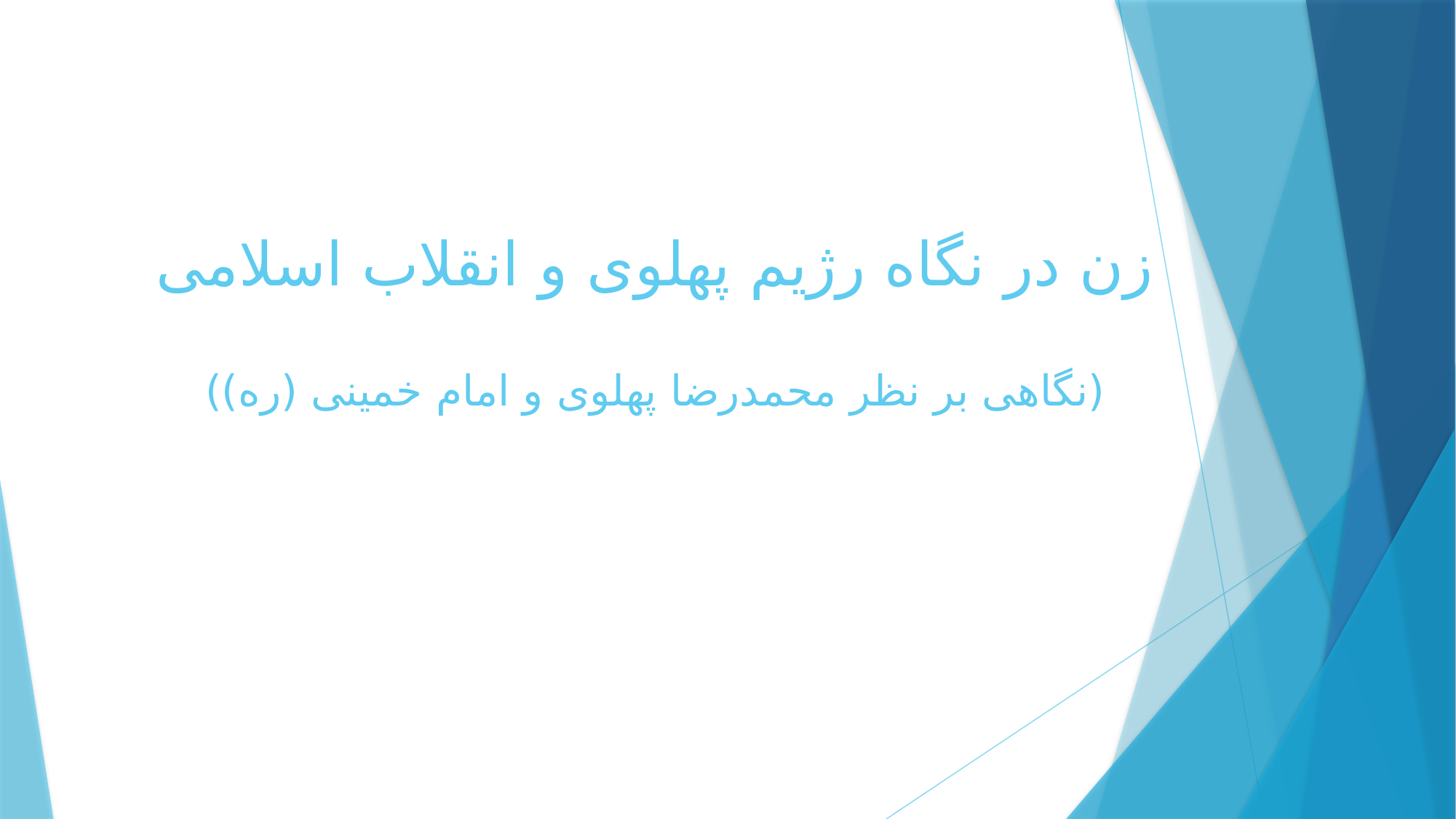

# زن در نگاه رژیم پهلوی و انقلاب اسلامی (نگاهی بر نظر محمدرضا پهلوی و امام خمینی (ره))